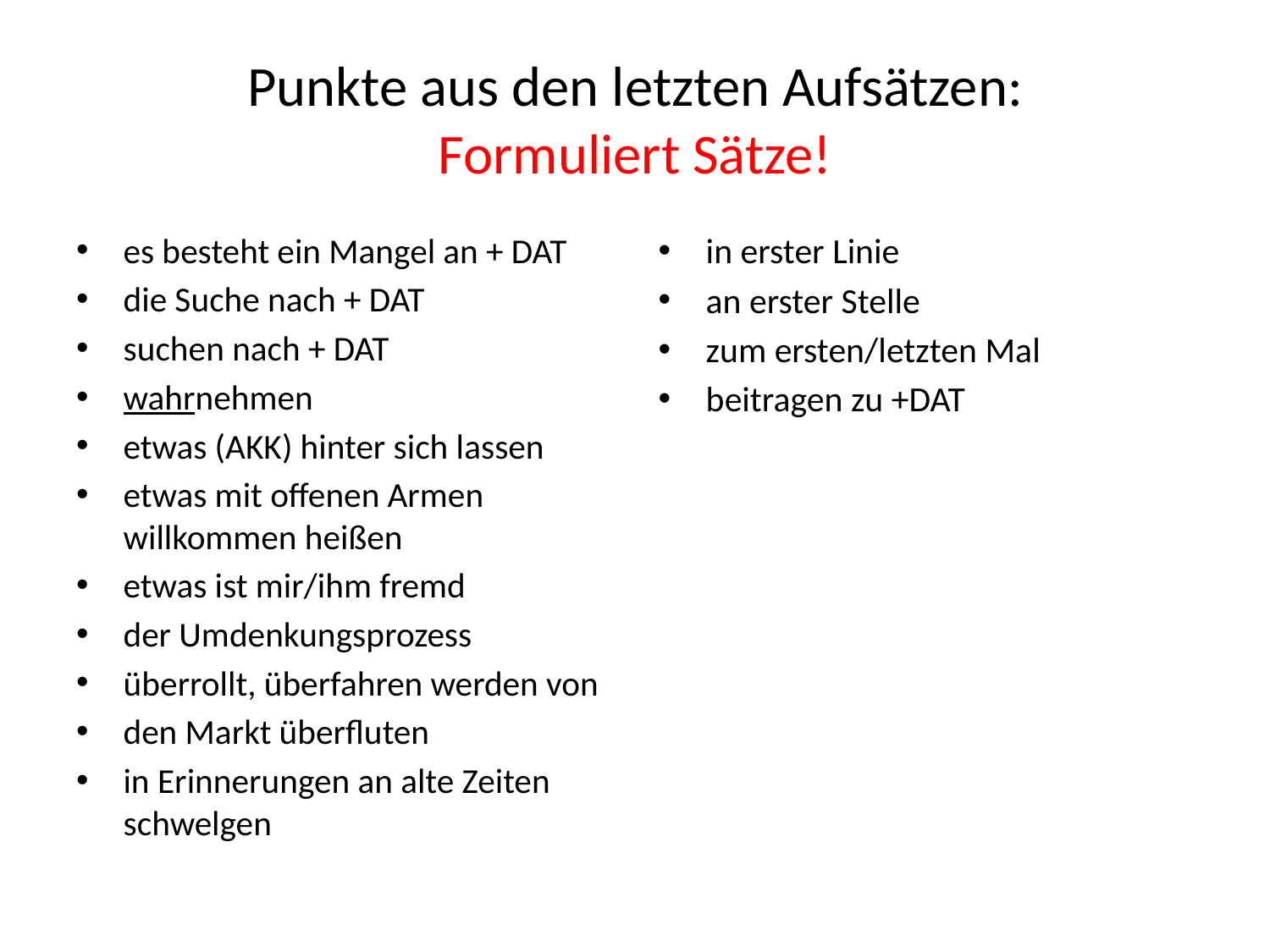

# Punkte aus den letzten Aufsätzen: Formuliert Sätze!
es besteht ein Mangel an + DAT
die Suche nach + DAT
suchen nach + DAT
wahrnehmen
etwas (AKK) hinter sich lassen
etwas mit offenen Armen willkommen heißen
etwas ist mir/ihm fremd
der Umdenkungsprozess
überrollt, überfahren werden von
den Markt überfluten
in Erinnerungen an alte Zeiten schwelgen

in erster Linie
an erster Stelle
zum ersten/letzten Mal
beitragen zu +DAT